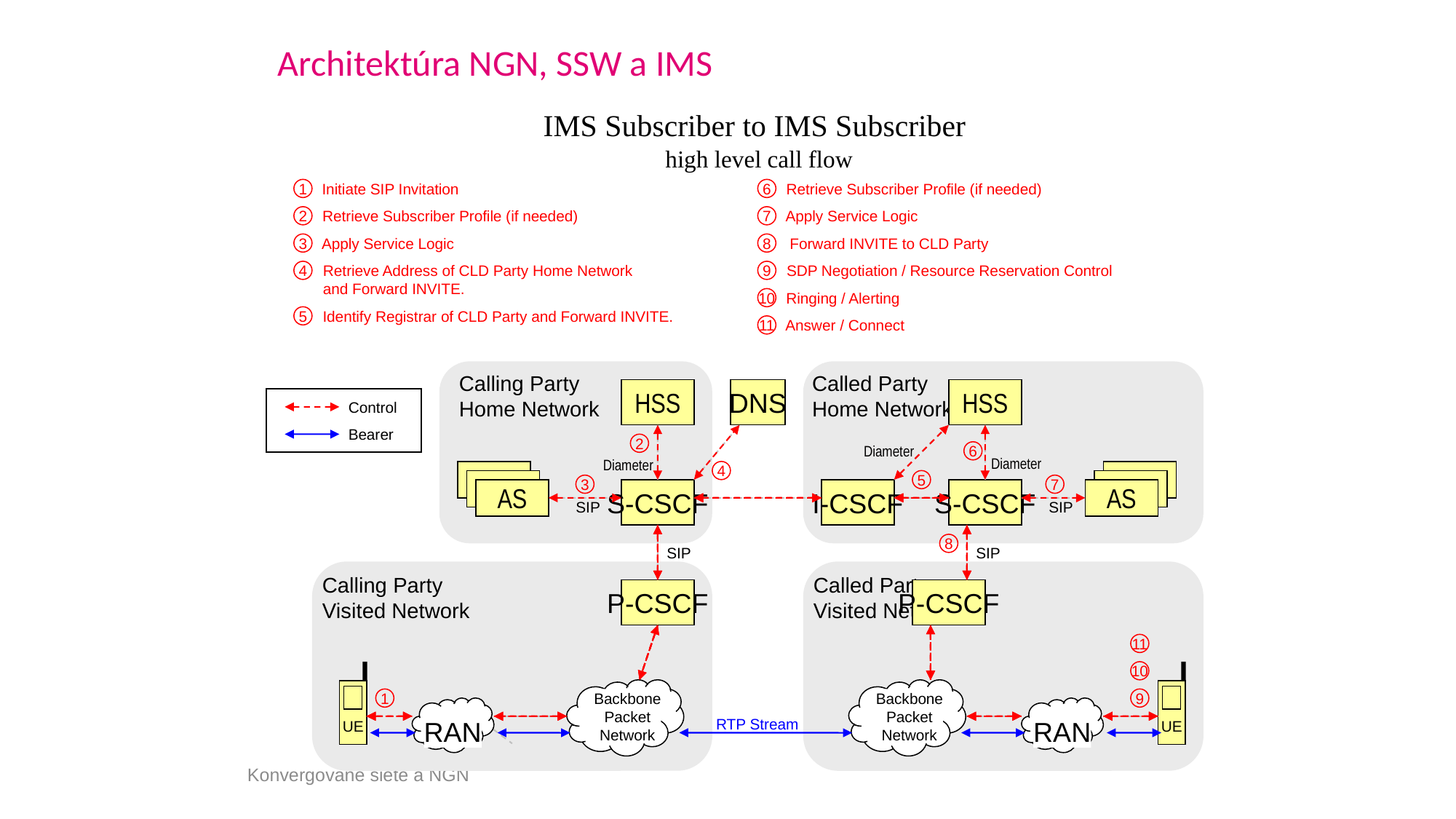

Architektúra NGN, SSW a IMS
IMS Subscriber to IMS Subscriber
high level call flow
1
Initiate SIP Invitation

1

6
Retrieve Subscriber Profile (if needed)

6
2
Retrieve Subscriber Profile (if needed)

2
7
Apply Service Logic
7

3
Apply Service Logic
3

8
Forward INVITE to CLD Party

8

4
Retrieve Address of CLD Party Home Network
and Forward INVITE.

4

9
SDP Negotiation / Resource Reservation Control

9

10
Ringing / Alerting

10

5
Identify Registrar of CLD Party and Forward INVITE.

5

11
Answer / Connect

11

RTP Stream

Calling Party
Home Network
Called Party
Home Network
HSS
DNS
HSS

Diameter
Diameter
Diameter

AS

AS
S-CSCF
I-CSCF
S-CSCF

SIP

SIP

SIP
SIP
Calling Party
Visited Network
Called Party
Visited Network
P-CSCF
P-CSCF

UE

UE

Backbone
Packet
Network

Backbone
Packet
Network

RAN

RAN

Control

Bearer

Konvergované siete a NGN